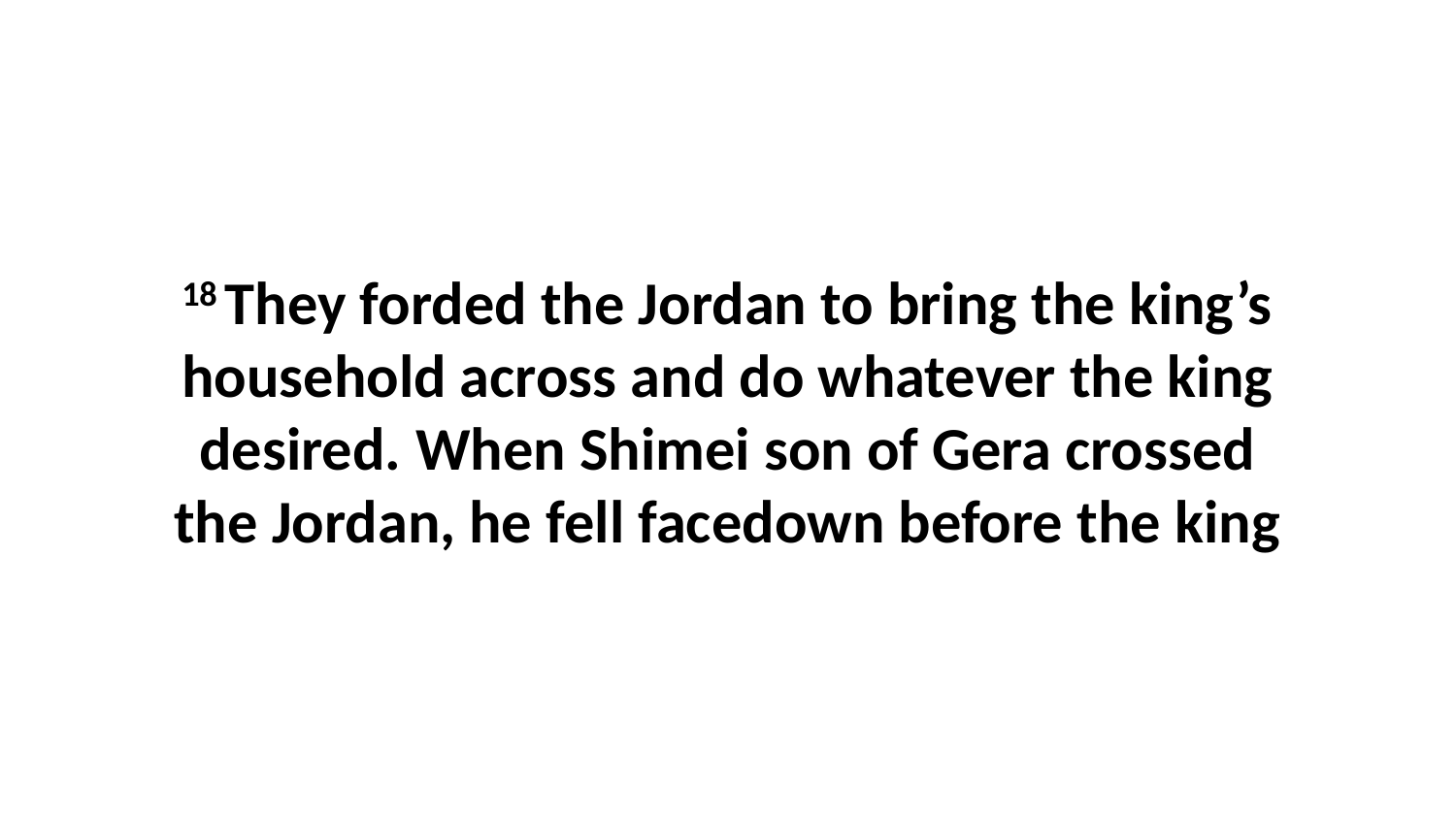

18 They forded the Jordan to bring the king’s household across and do whatever the king desired. When Shimei son of Gera crossed the Jordan, he fell facedown before the king